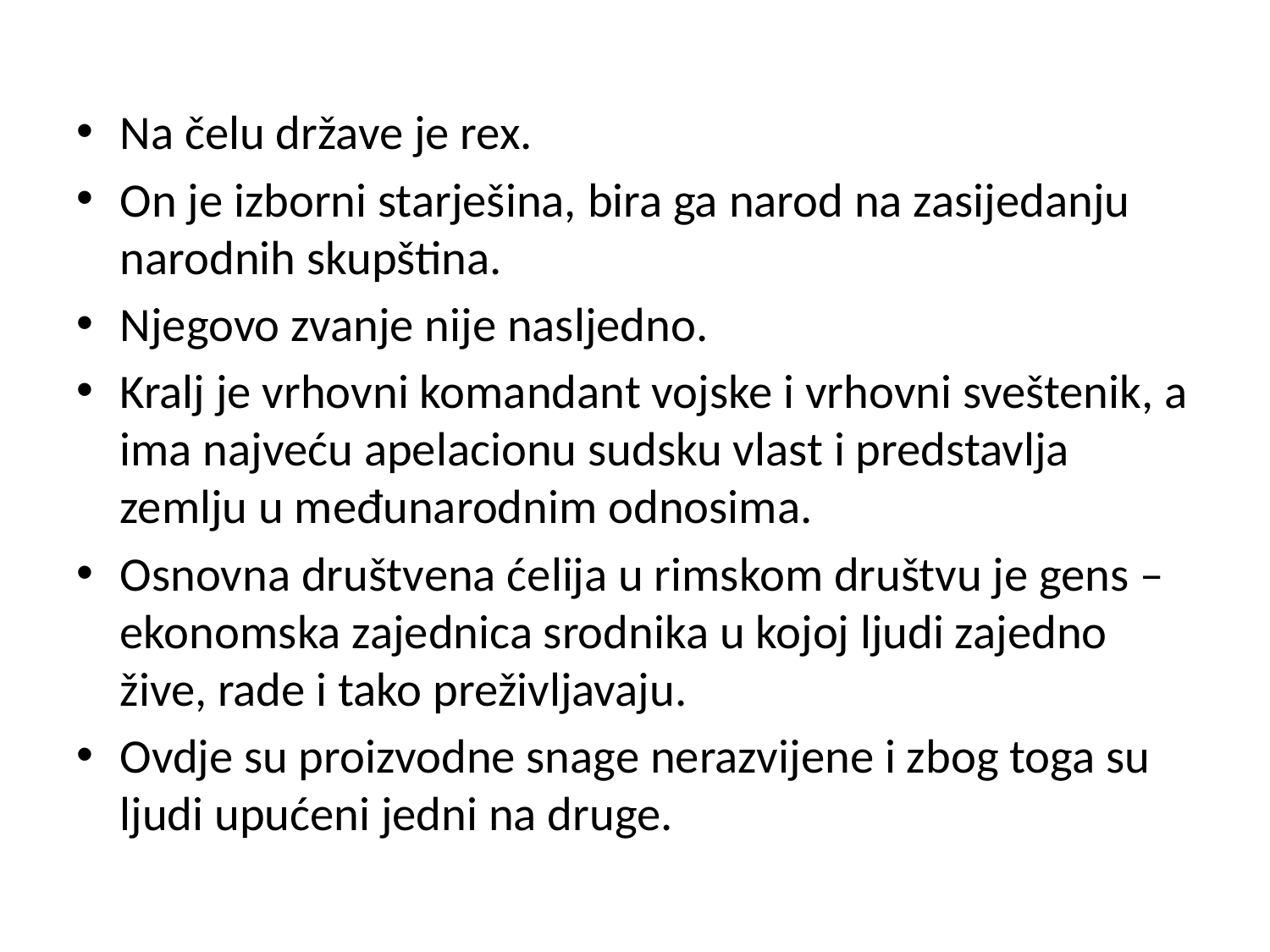

Na čelu države je rex.
On je izborni starješina, bira ga narod na zasijedanju narodnih skupština.
Njegovo zvanje nije nasljedno.
Kralj je vrhovni komandant vojske i vrhovni sveštenik, a ima najveću apelacionu sudsku vlast i predstavlja zemlju u međunarodnim odnosima.
Osnovna društvena ćelija u rimskom društvu je gens – ekonomska zajednica srodnika u kojoj ljudi zajedno žive, rade i tako preživljavaju.
Ovdje su proizvodne snage nerazvijene i zbog toga su ljudi upućeni jedni na druge.